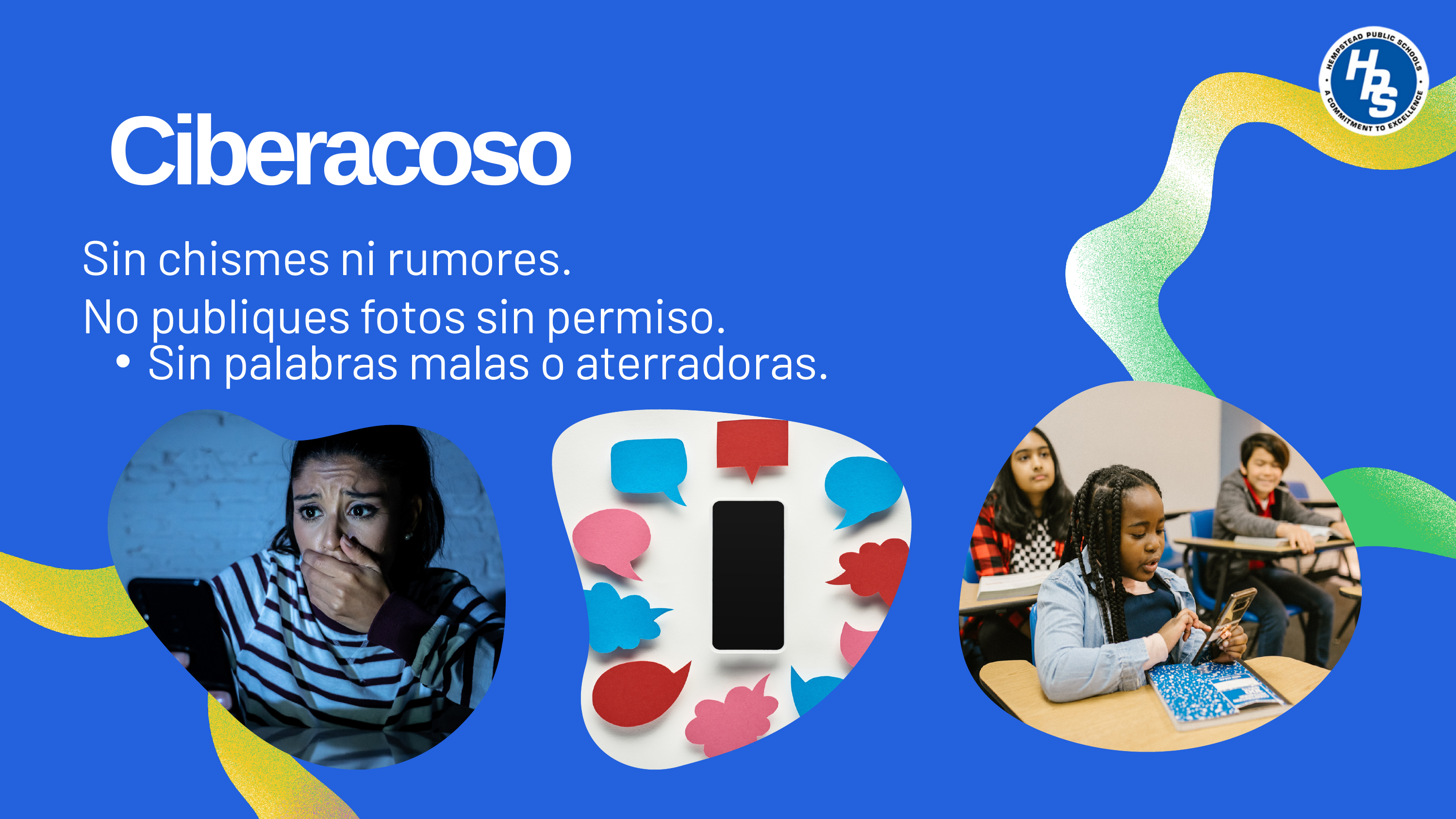

Ciberacoso
Sin chismes ni rumores.
No publiques fotos sin permiso.
Sin palabras malas o aterradoras.